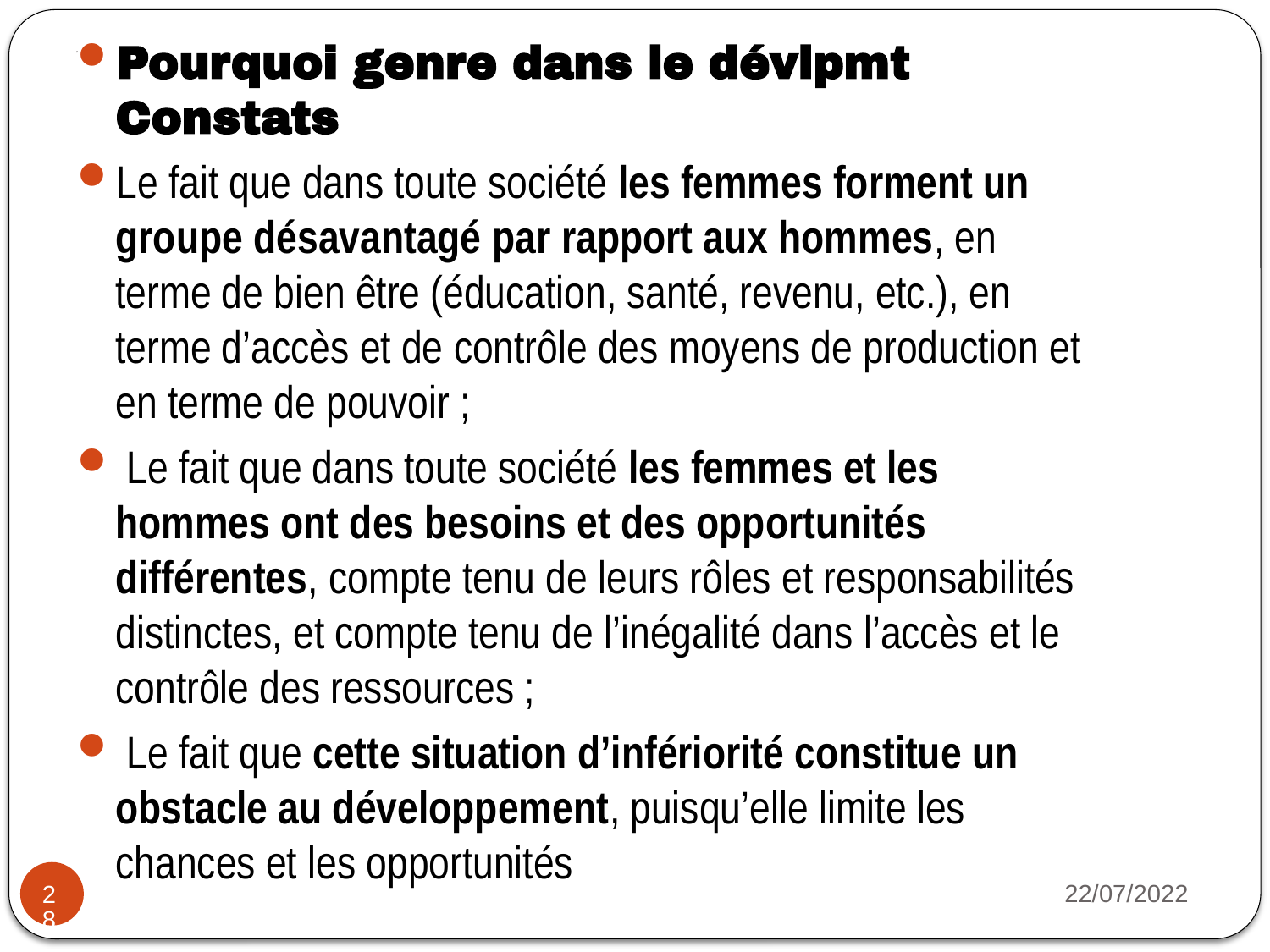

Pourquoi genre dans le dévlpmt Constats
Le fait que dans toute société les femmes forment un groupe désavantagé par rapport aux hommes, en terme de bien être (éducation, santé, revenu, etc.), en terme d’accès et de contrôle des moyens de production et en terme de pouvoir ;
 Le fait que dans toute société les femmes et les hommes ont des besoins et des opportunités différentes, compte tenu de leurs rôles et responsabilités distinctes, et compte tenu de l’inégalité dans l’accès et le contrôle des ressources ;
 Le fait que cette situation d’infériorité constitue un obstacle au développement, puisqu’elle limite les chances et les opportunités
# ,
28
22/07/2022